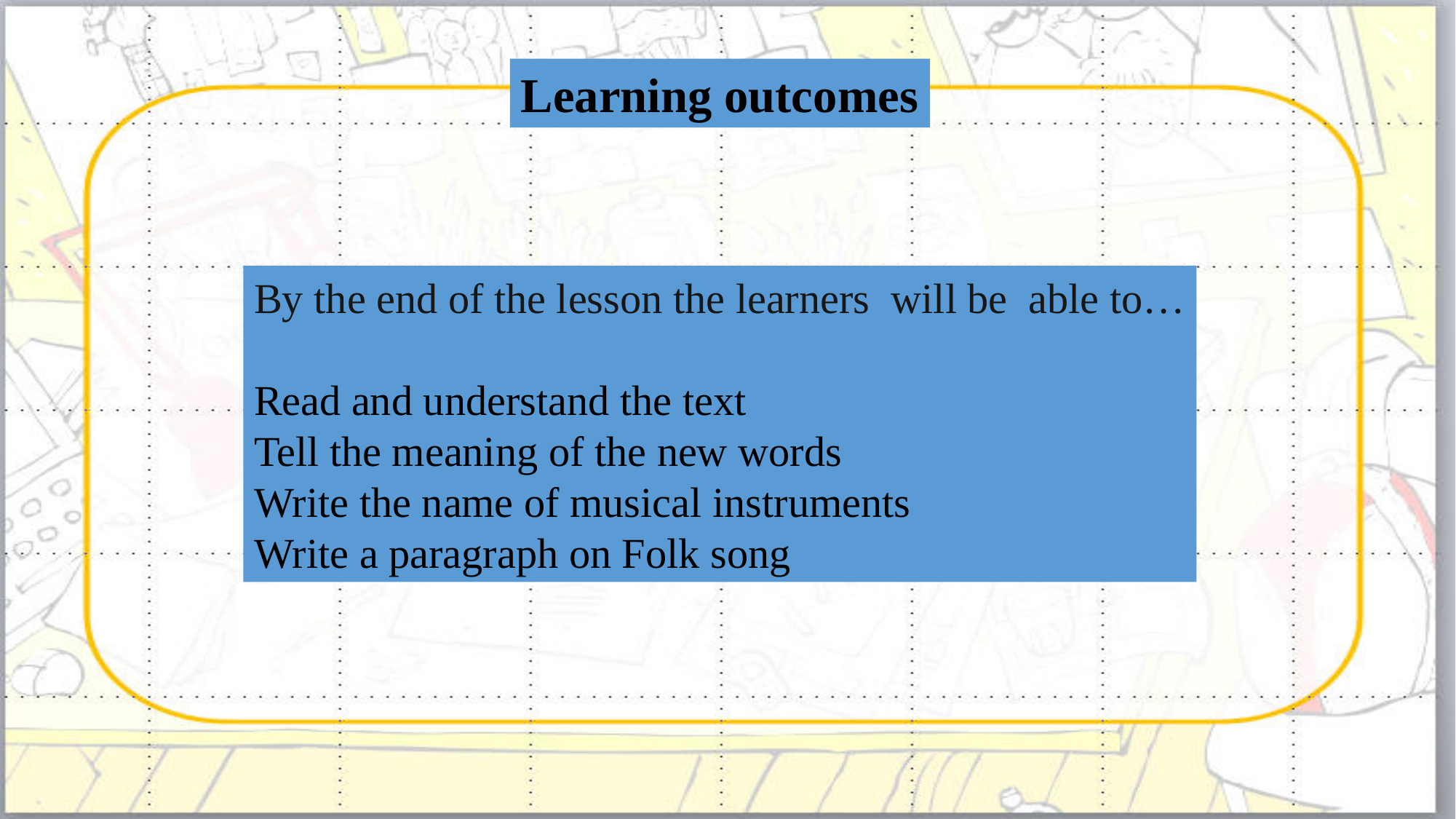

Learning outcomes
By the end of the lesson the learners  will be  able to…

Read and understand the text
Tell the meaning of the new words
Write the name of musical instruments
Write a paragraph on Folk song